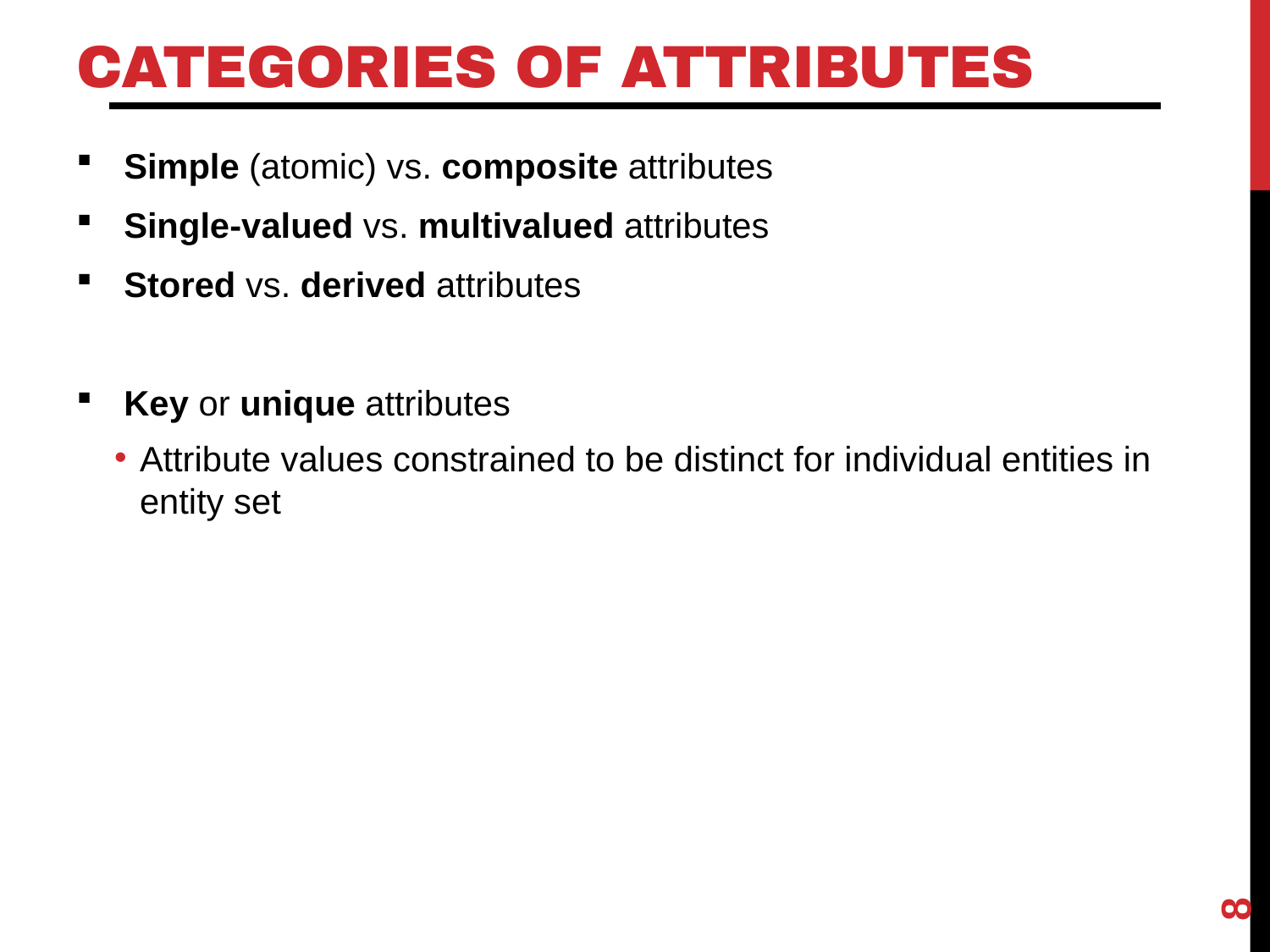

# Categories of Attributes
Simple (atomic) vs. composite attributes
Single-valued vs. multivalued attributes
Stored vs. derived attributes

Key or unique attributes
Attribute values constrained to be distinct for individual entities in entity set
8